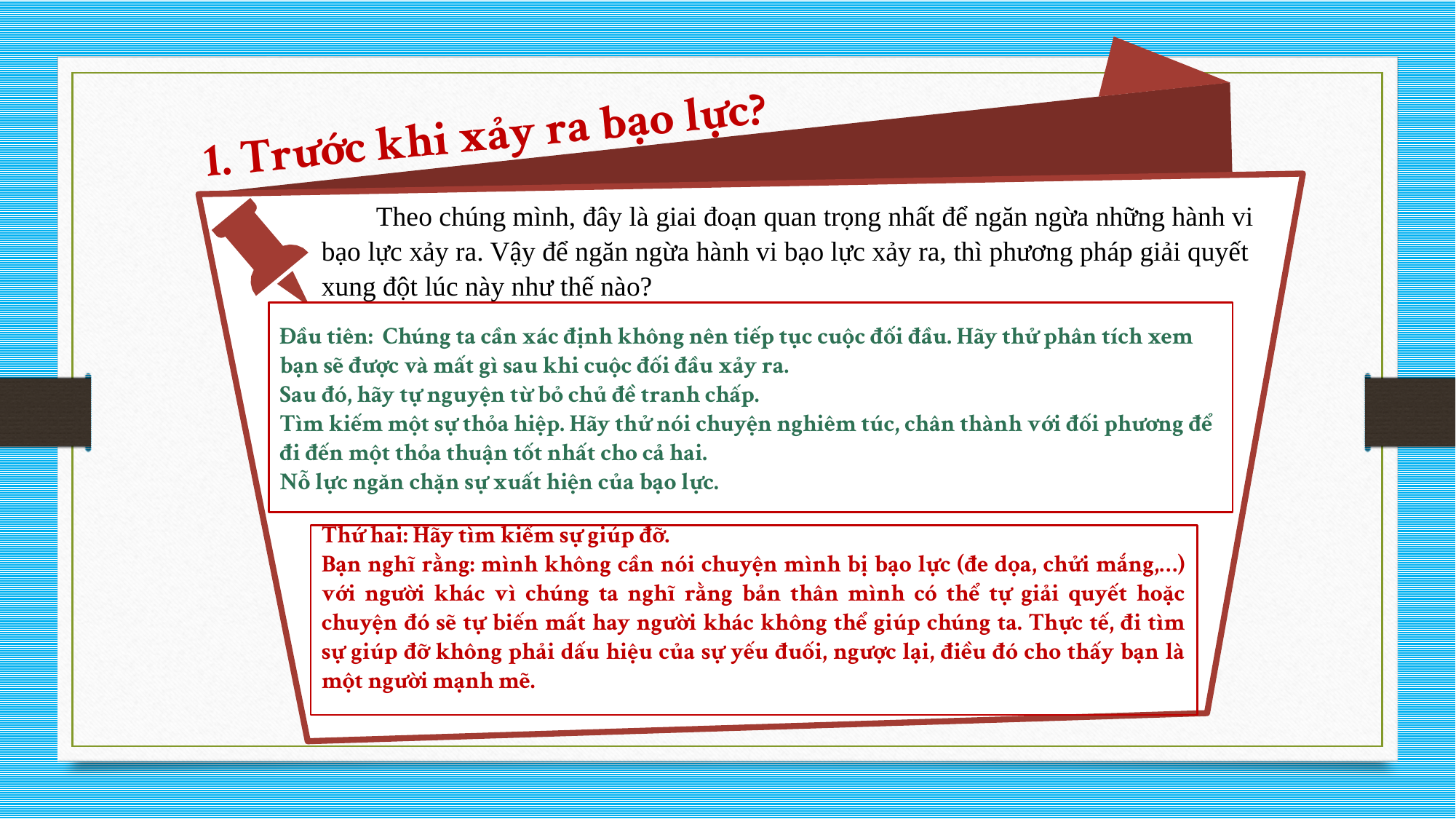

1. Trước khi xảy ra bạo lực?
Theo chúng mình, đây là giai đoạn quan trọng nhất để ngăn ngừa những hành vi bạo lực xảy ra. Vậy để ngăn ngừa hành vi bạo lực xảy ra, thì phương pháp giải quyết xung đột lúc này như thế nào?
Đầu tiên:  Chúng ta cần xác định không nên tiếp tục cuộc đối đầu. Hãy thử phân tích xem bạn sẽ được và mất gì sau khi cuộc đối đầu xảy ra.
Sau đó, hãy tự nguyện từ bỏ chủ đề tranh chấp.
Tìm kiếm một sự thỏa hiệp. Hãy thử nói chuyện nghiêm túc, chân thành với đối phương để đi đến một thỏa thuận tốt nhất cho cả hai.
Nỗ lực ngăn chặn sự xuất hiện của bạo lực.
Thứ hai: Hãy tìm kiếm sự giúp đỡ.
Bạn nghĩ rằng: mình không cần nói chuyện mình bị bạo lực (đe dọa, chửi mắng,…) với người khác vì chúng ta nghĩ rằng bản thân mình có thể tự giải quyết hoặc chuyện đó sẽ tự biến mất hay người khác không thể giúp chúng ta. Thực tế, đi tìm sự giúp đỡ không phải dấu hiệu của sự yếu đuối, ngược lại, điều đó cho thấy bạn là một người mạnh mẽ.